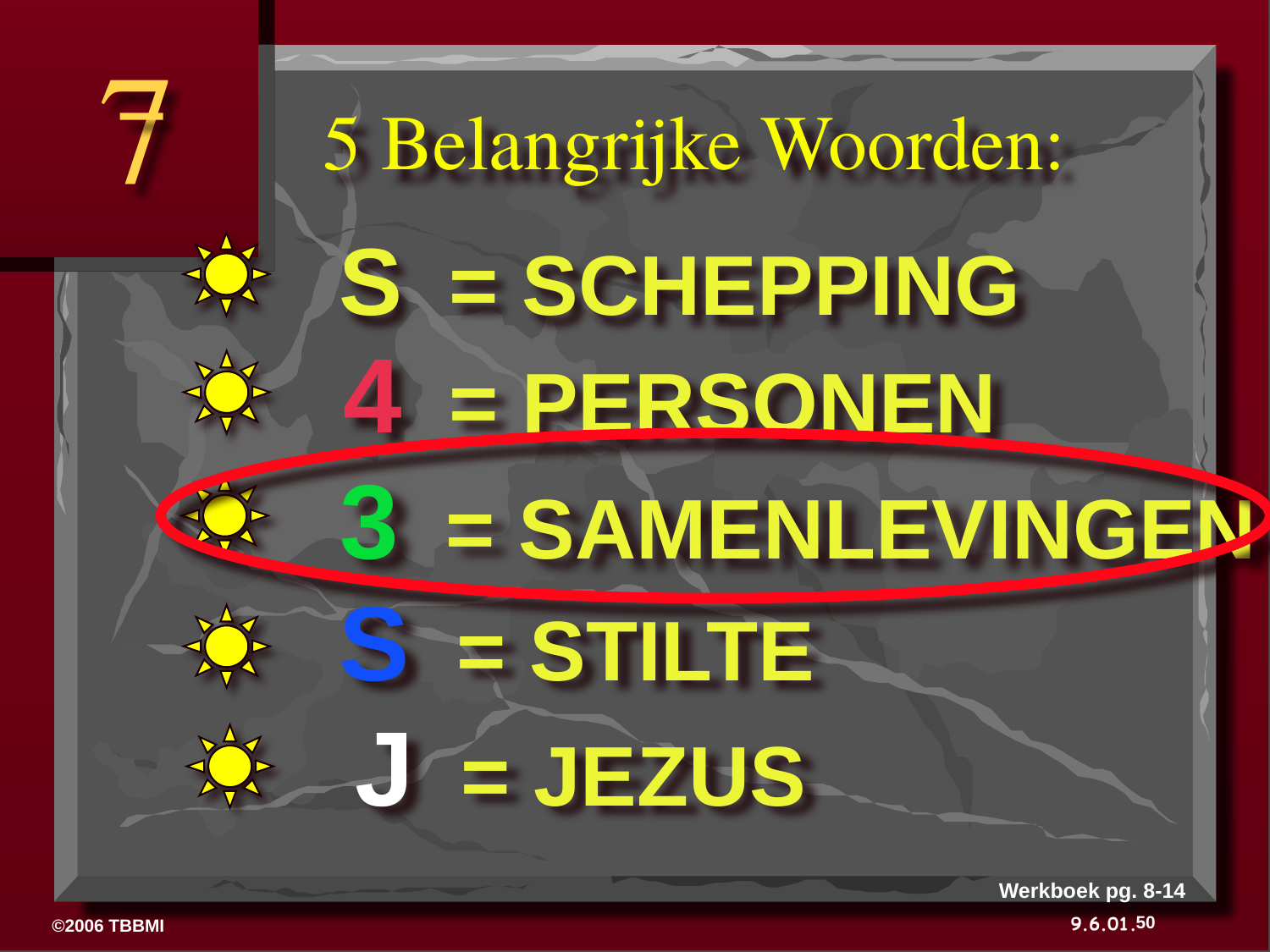

7
# 5 Belangrijke Woorden:

     S  = SCHEPPING

       4  = PERSONEN

             3  = SAMENLEVINGEN

S  = STILTE

   J  = JEZUS

Werkboek pg. 8-14

50